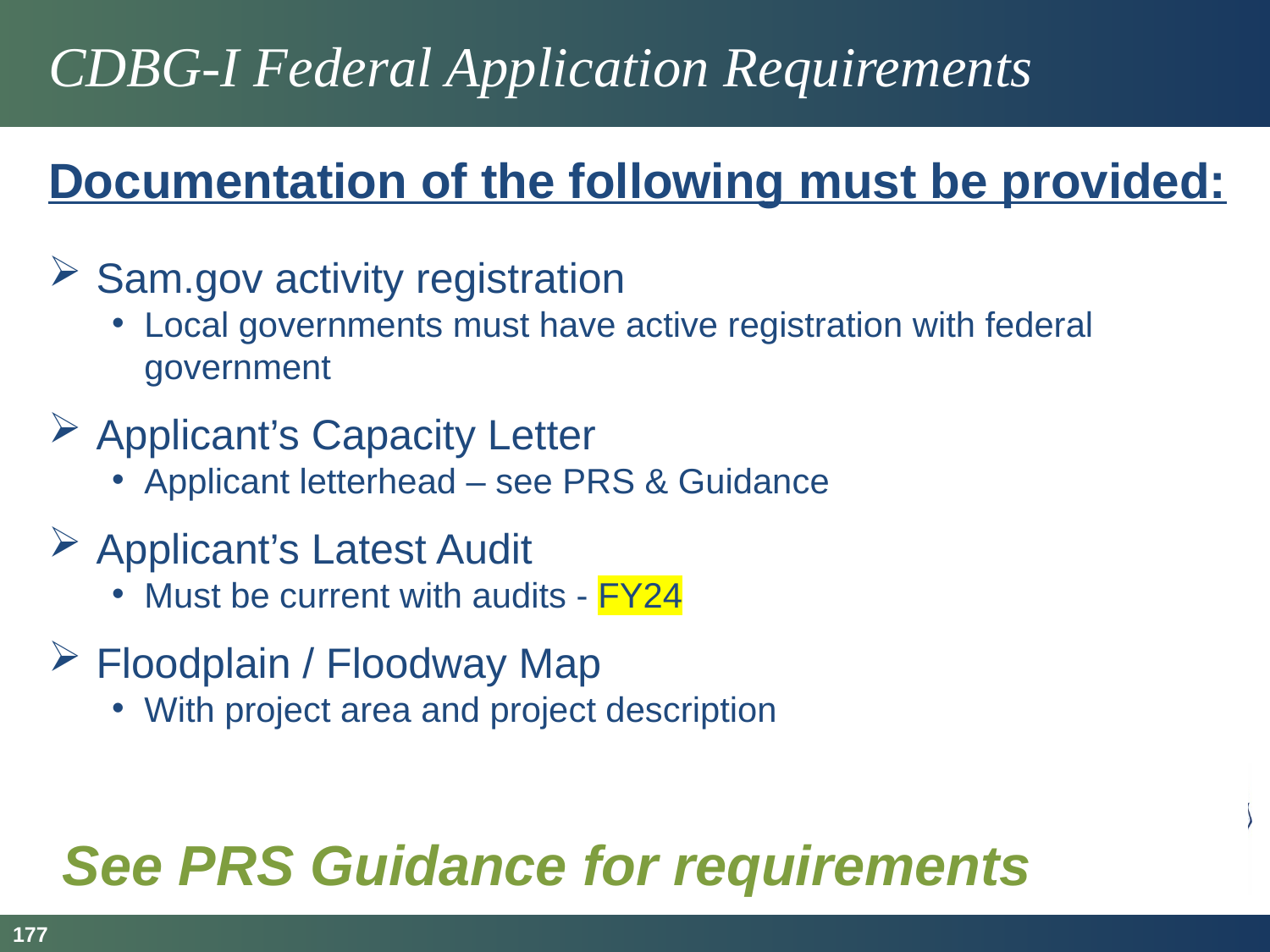

# CDBG-I Federal Application Requirements
Documentation of the following must be provided:

Sam.gov activity registration
Local governments must have active registration with federal government

Applicant’s Capacity Letter
Applicant letterhead – see PRS & Guidance

Applicant’s Latest Audit
Must be current with audits - FY24

Floodplain / Floodway Map
With project area and project description

See PRS Guidance for requirements
177